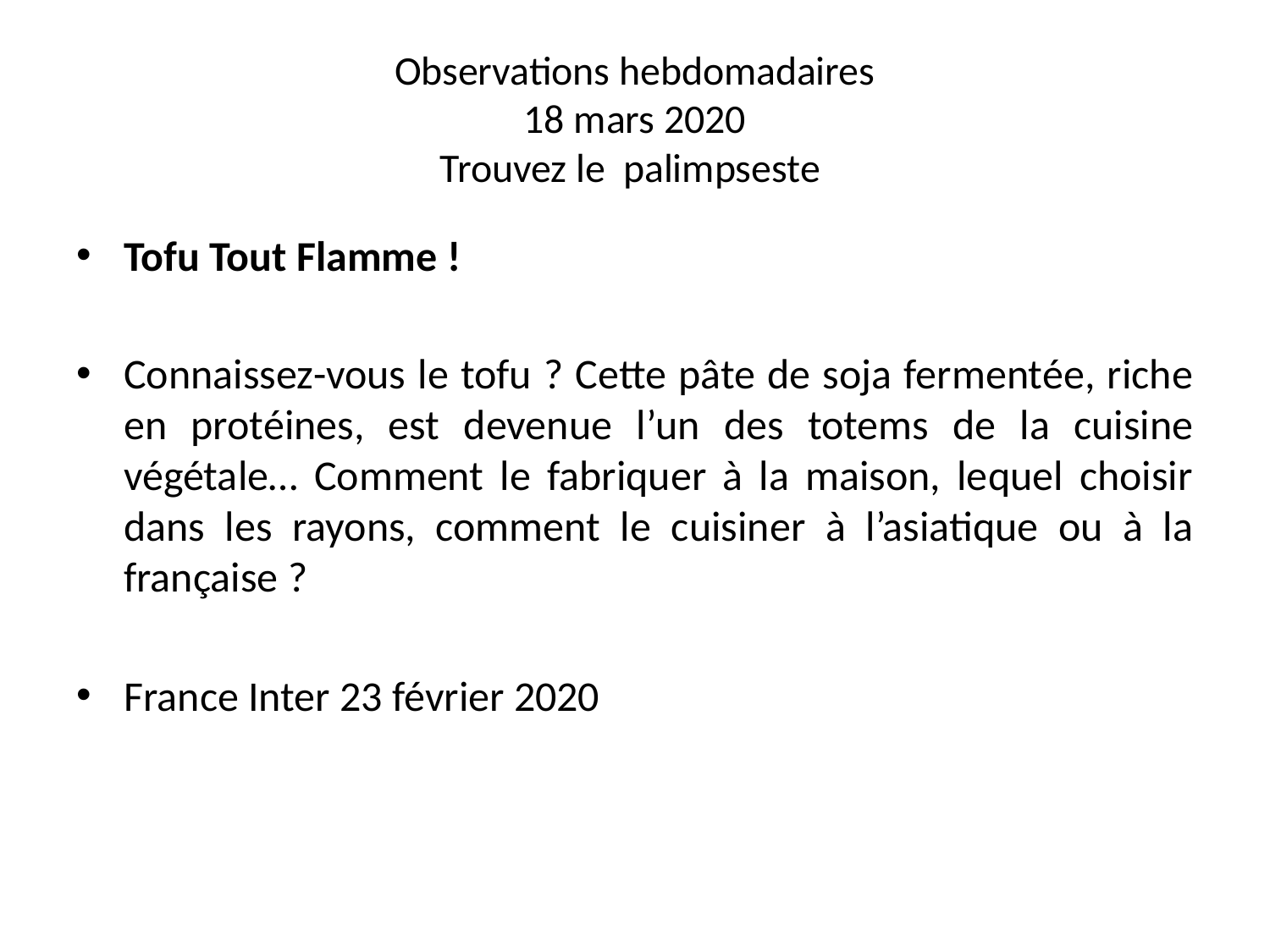

# Observations hebdomadaires 18 mars 2020 Trouvez le  palimpseste
Tofu Tout Flamme !

Connaissez-vous le tofu ? Cette pâte de soja fermentée, riche en protéines, est devenue l’un des totems de la cuisine végétale… Comment le fabriquer à la maison, lequel choisir dans les rayons, comment le cuisiner à l’asiatique ou à la française ?

France Inter 23 février 2020